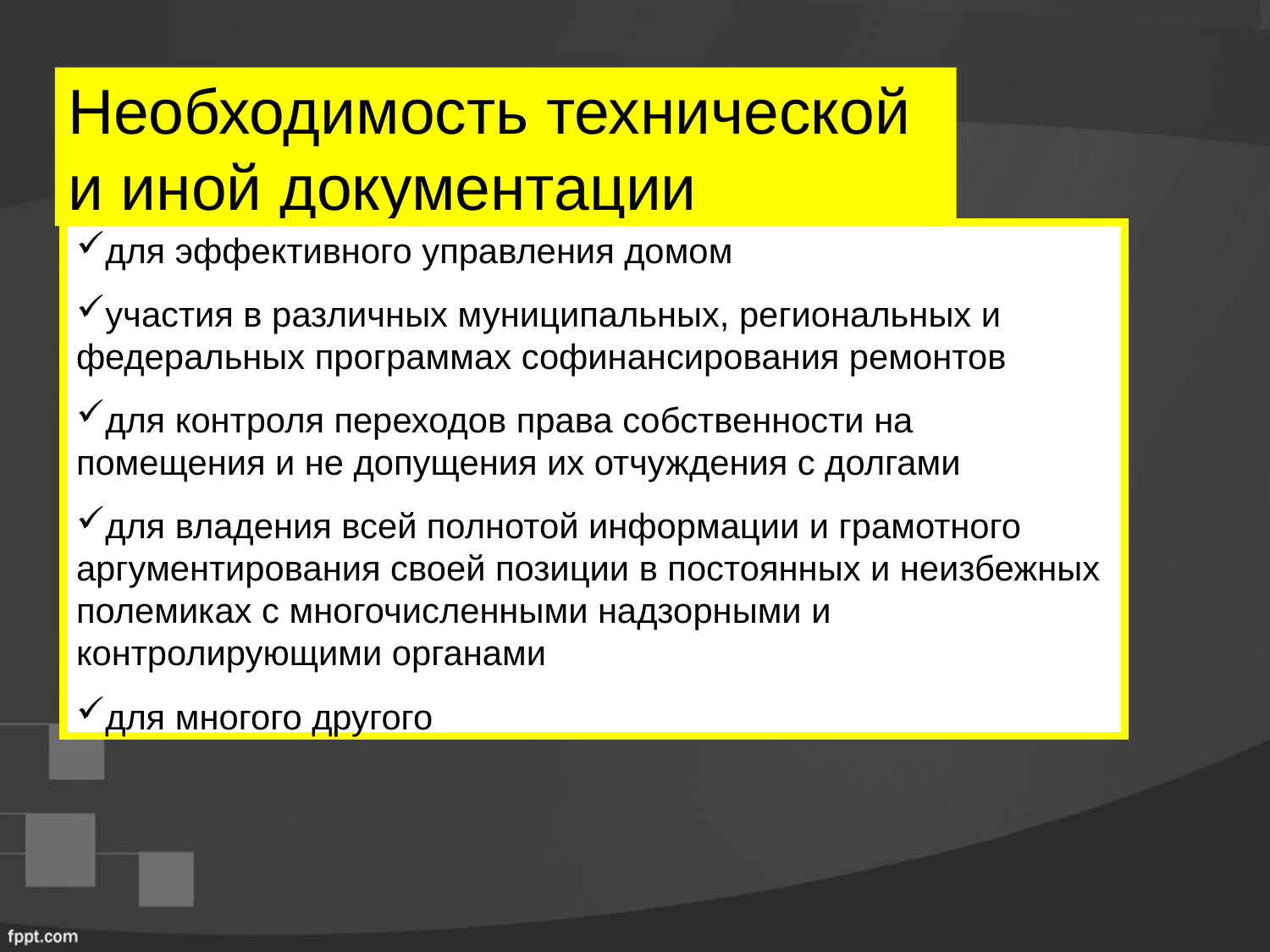

# Необходимость технической и иной документации
для эффективного управления домом
участия в различных муниципальных, региональных и федеральных программах софинансирования ремонтов
для контроля переходов права собственности на помещения и не допущения их отчуждения с долгами
для владения всей полнотой информации и грамотного аргументирования своей позиции в постоянных и неизбежных полемиках с многочисленными надзорными и контролирующими органами
для многого другого